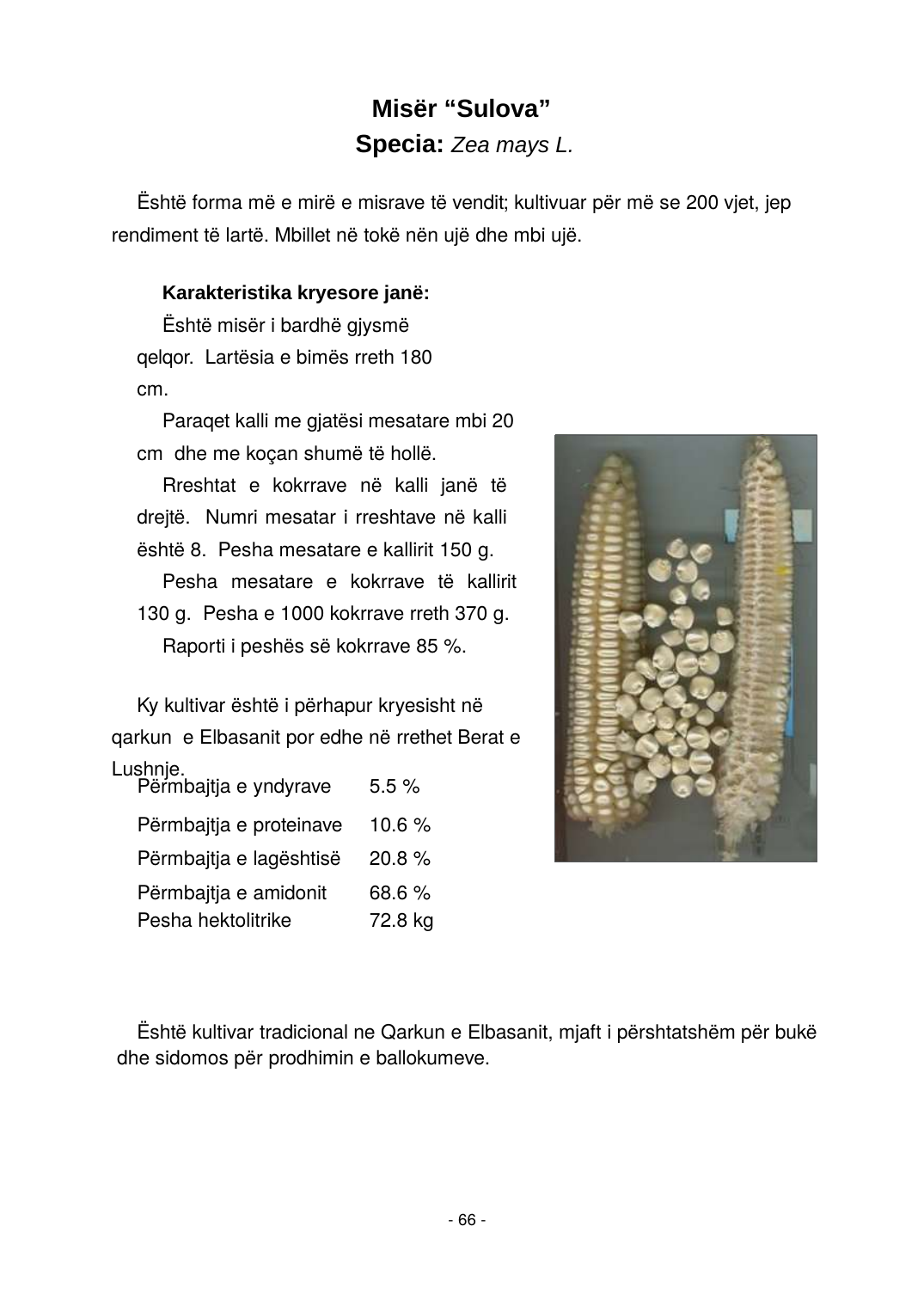

Misër “Sulova”  Specia: Zea mays L.
Është forma më e mirë e misrave të vendit; kultivuar për më se 200 vjet, jep  rendiment të lartë. Mbillet në tokë nën ujë dhe mbi ujë.

Karakteristika kryesore janë:
Është misër i bardhë gjysmë qelqor.  Lartësia e bimës rreth 180 cm.
Paraqet kalli me gjatësi mesatare mbi 20 cm  dhe me koçan shumë të hollë.
Rreshtat e kokrrave në kalli janë të drejtë.  Numri mesatar i rreshtave në kalli është 8.  Pesha mesatare e kallirit 150 g.
Pesha mesatare e kokrrave të kallirit 130 g.  Pesha e 1000 kokrrave rreth 370 g.
Raporti i peshës së kokrrave 85 %.

Ky kultivar është i përhapur kryesisht në qarkun  e Elbasanit por edhe në rrethet Berat e Lushnje.

| Përmbajtja e yndyrave | 5.5 % |
| --- | --- |
| Përmbajtja e proteinave | 10.6 % |
| Përmbajtja e lagështisë | 20.8 % |
| Përmbajtja e amidonit | 68.6 % |
| Pesha hektolitrike | 72.8 kg |
Është kultivar tradicional ne Qarkun e Elbasanit, mjaft i përshtatshëm për bukë  dhe sidomos për prodhimin e ballokumeve.
- 66 -